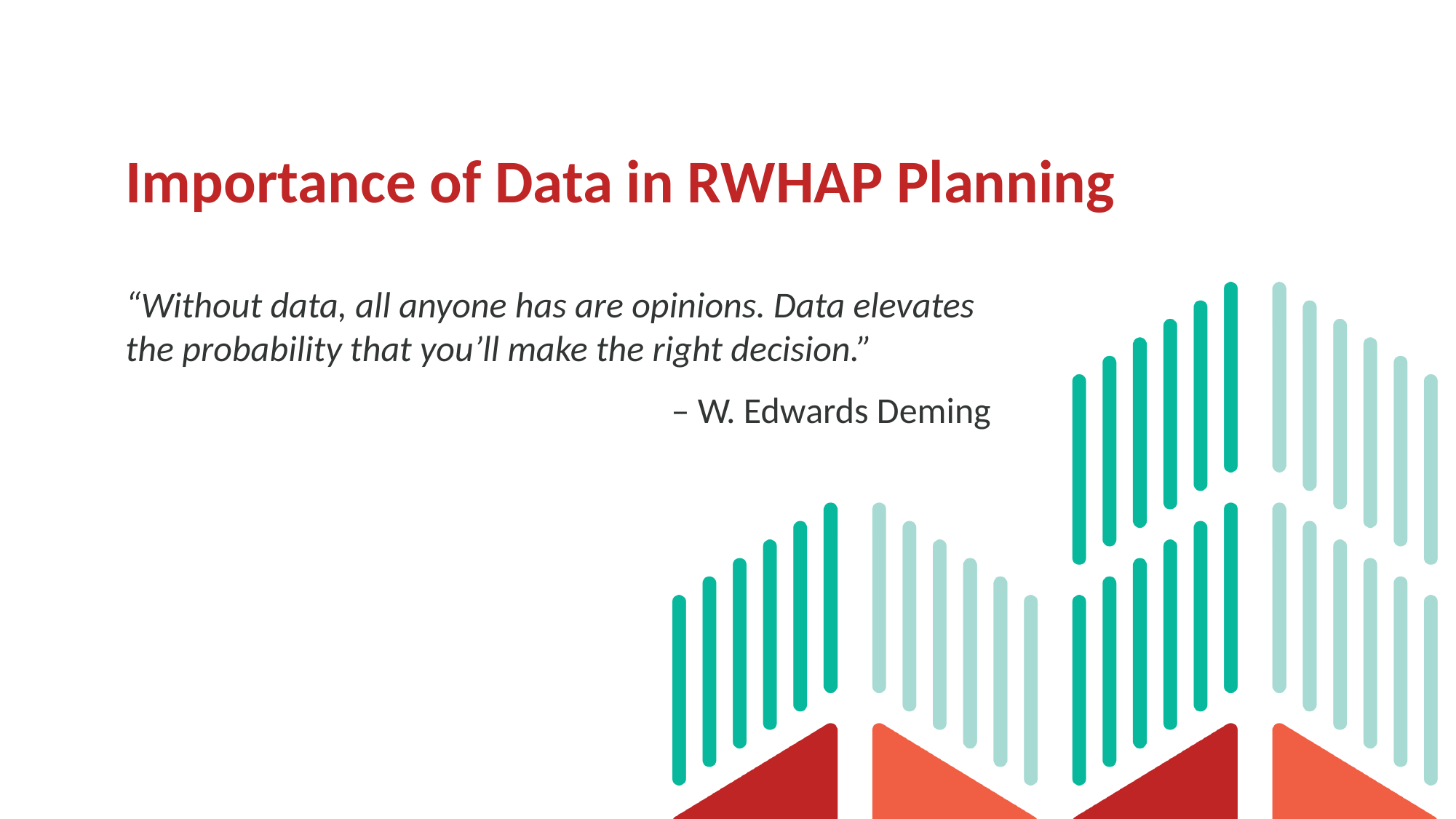

# Importance of Data in RWHAP Planning
“Without data, all anyone has are opinions. Data elevates the probability that you’ll make the right decision.”
	               – W. Edwards Deming